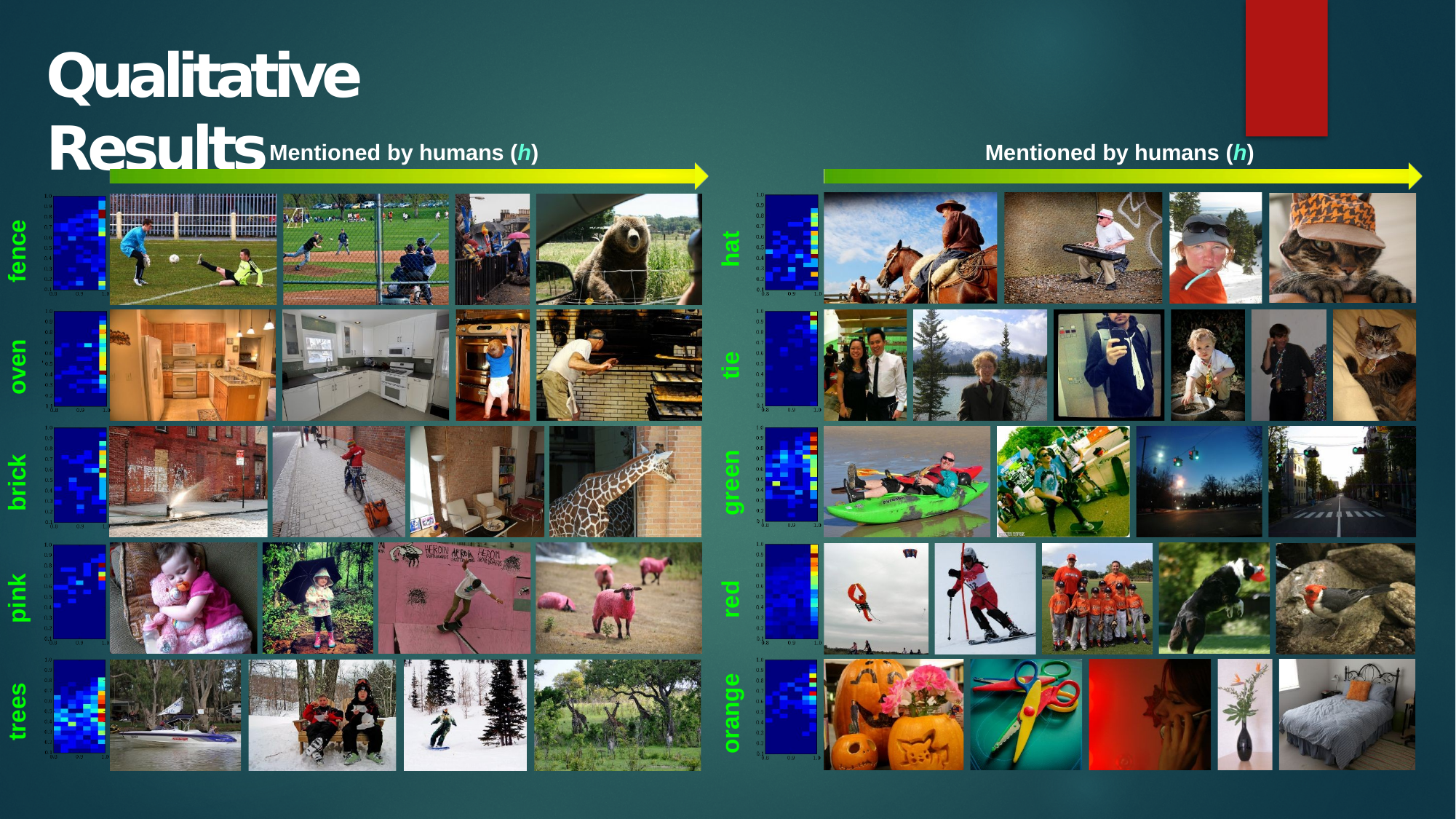

Qualitative Results
Mentioned by humans (h)
Mentioned by humans (h)

fence
hat

oven
tie

green
brick

pink
red

orange
trees